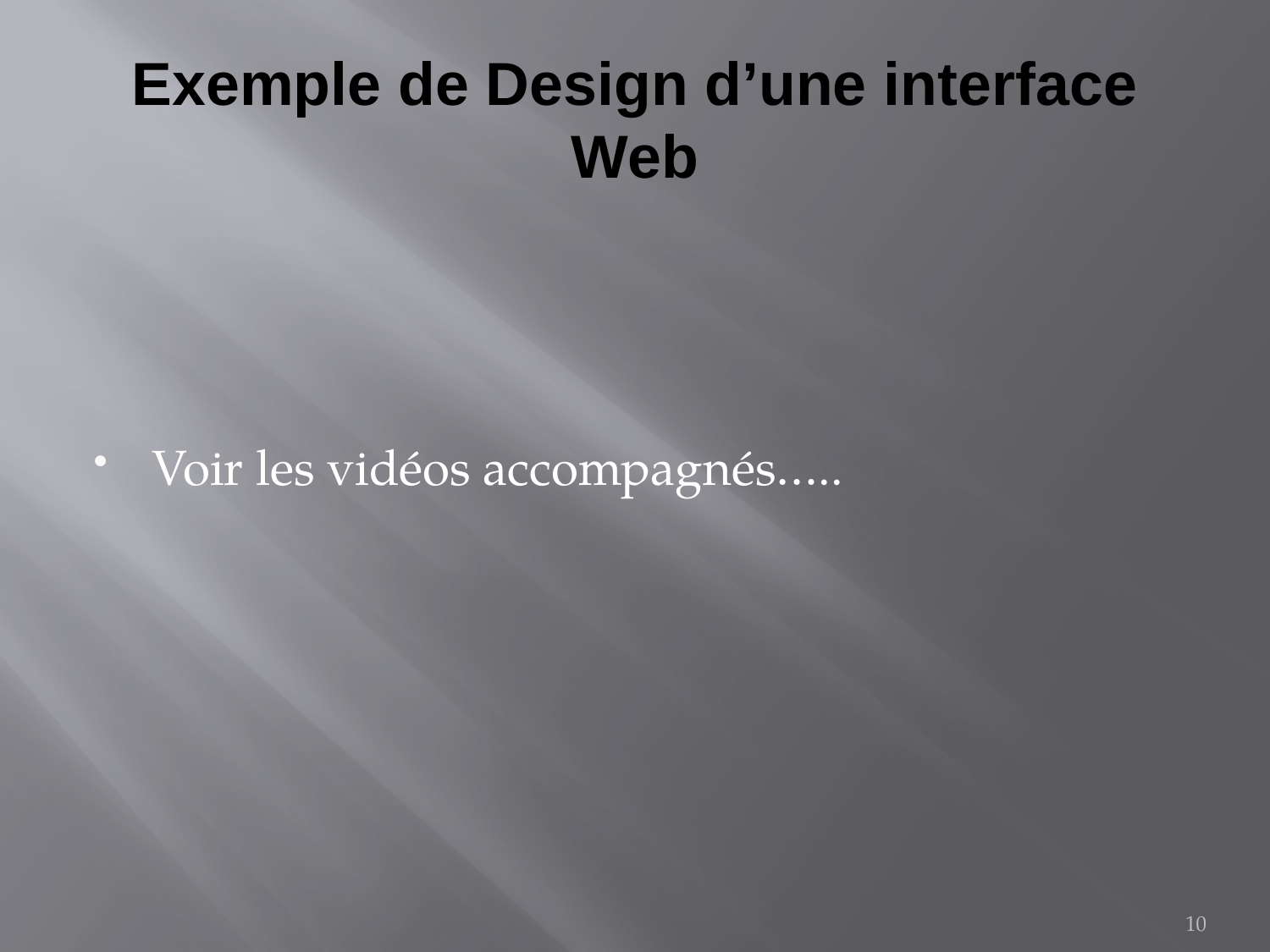

# Exemple de Design d’une interface Web

Voir les vidéos accompagnés…..
10